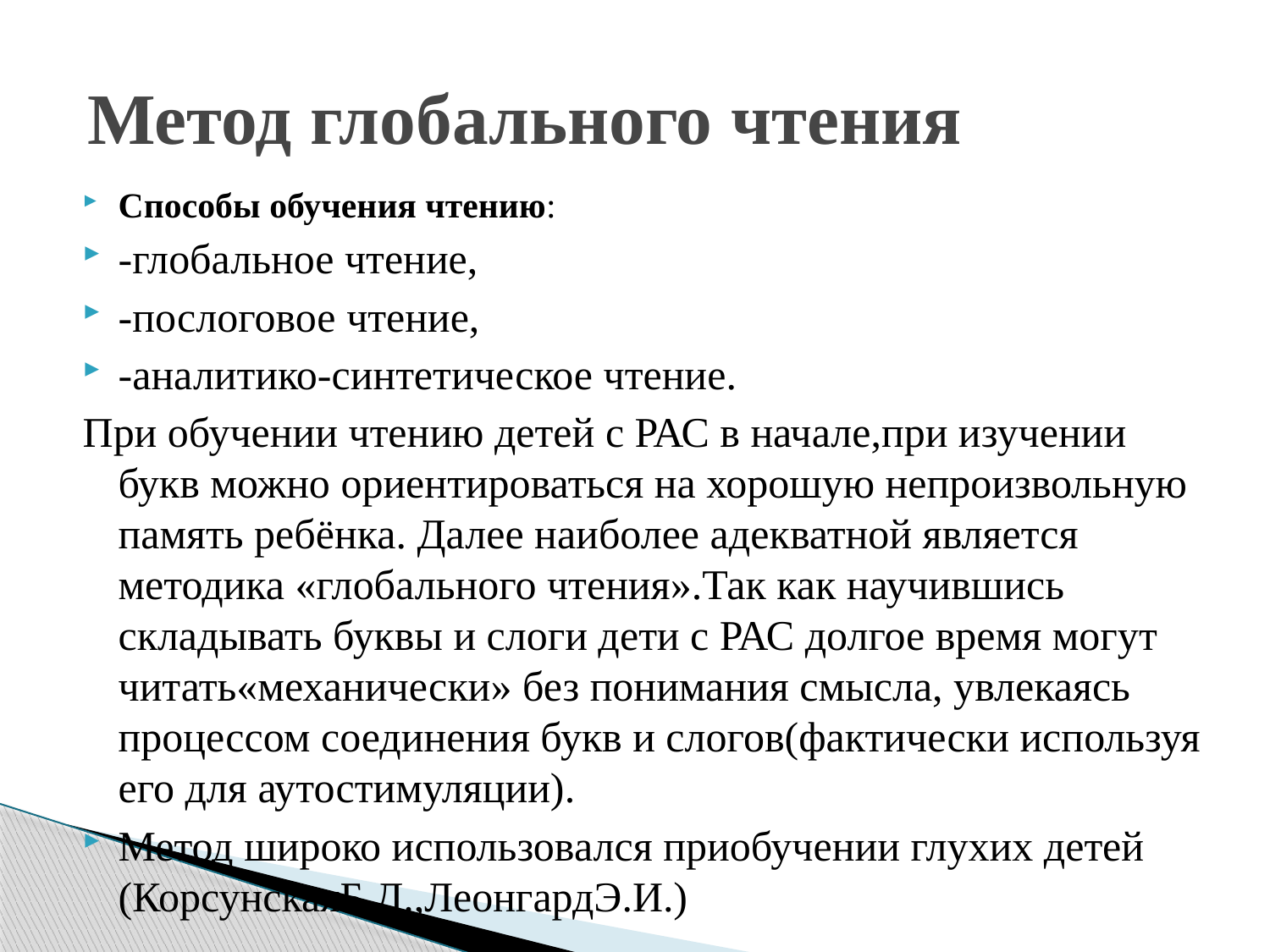

# Метод глобального чтения
Способы обучения чтению:
-глобальное чтение,
-послоговое чтение,
-аналитико-синтетическое чтение.
При обучении чтению детей с РАС в начале,при изучении букв можно ориентироваться на хорошую непроизвольную память ребёнка. Далее наиболее адекватной является методика «глобального чтения».Так как научившись складывать буквы и слоги дети с РАС долгое время могут читать«механически» без понимания смысла, увлекаясь процессом соединения букв и слогов(фактически используя его для аутостимуляции).
Метод широко использовался приобучении глухих детей (КорсунскаяБ.Д.,ЛеонгардЭ.И.)